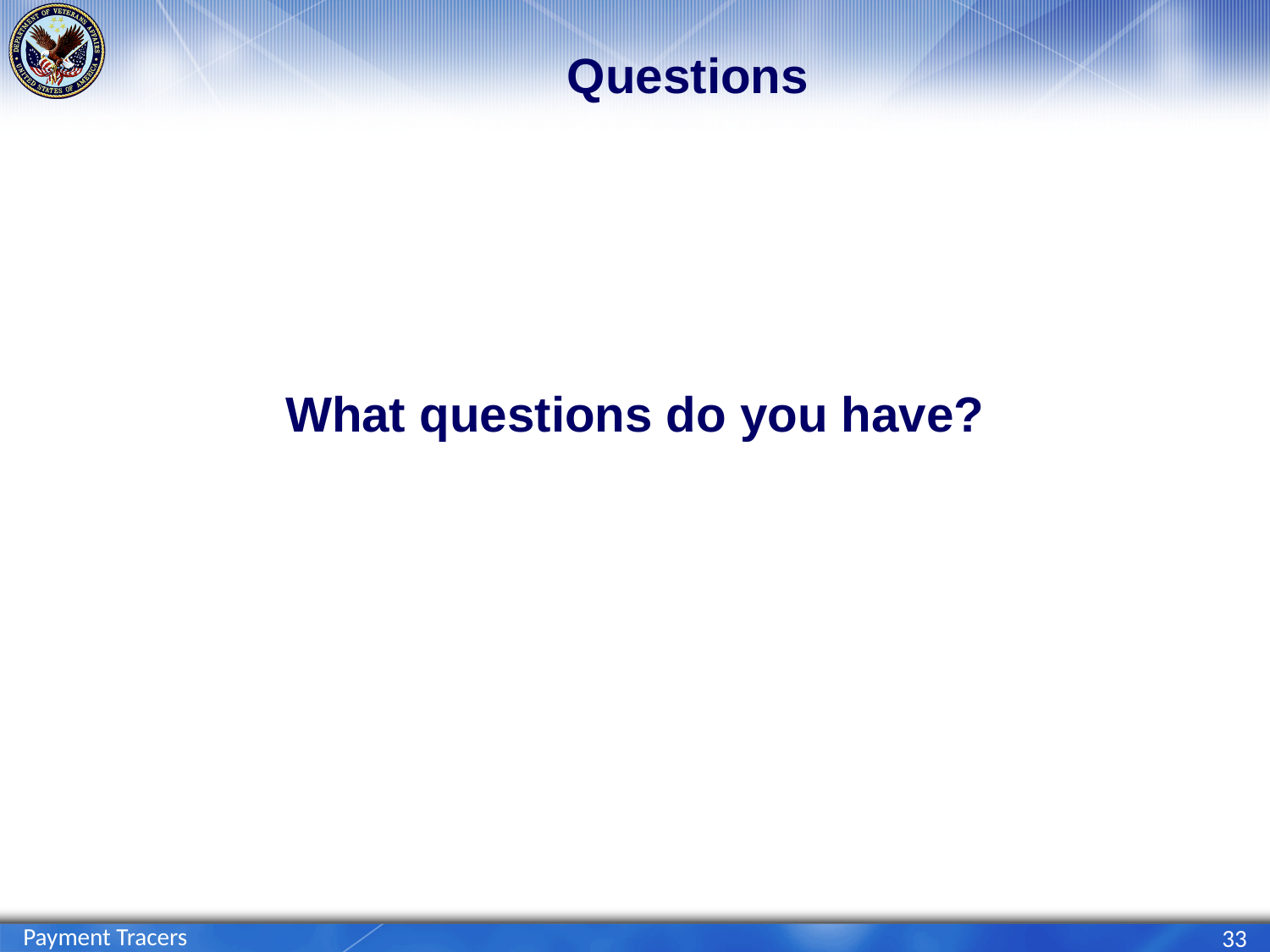

Questions
# What questions do you have?
Payment Tracers
33